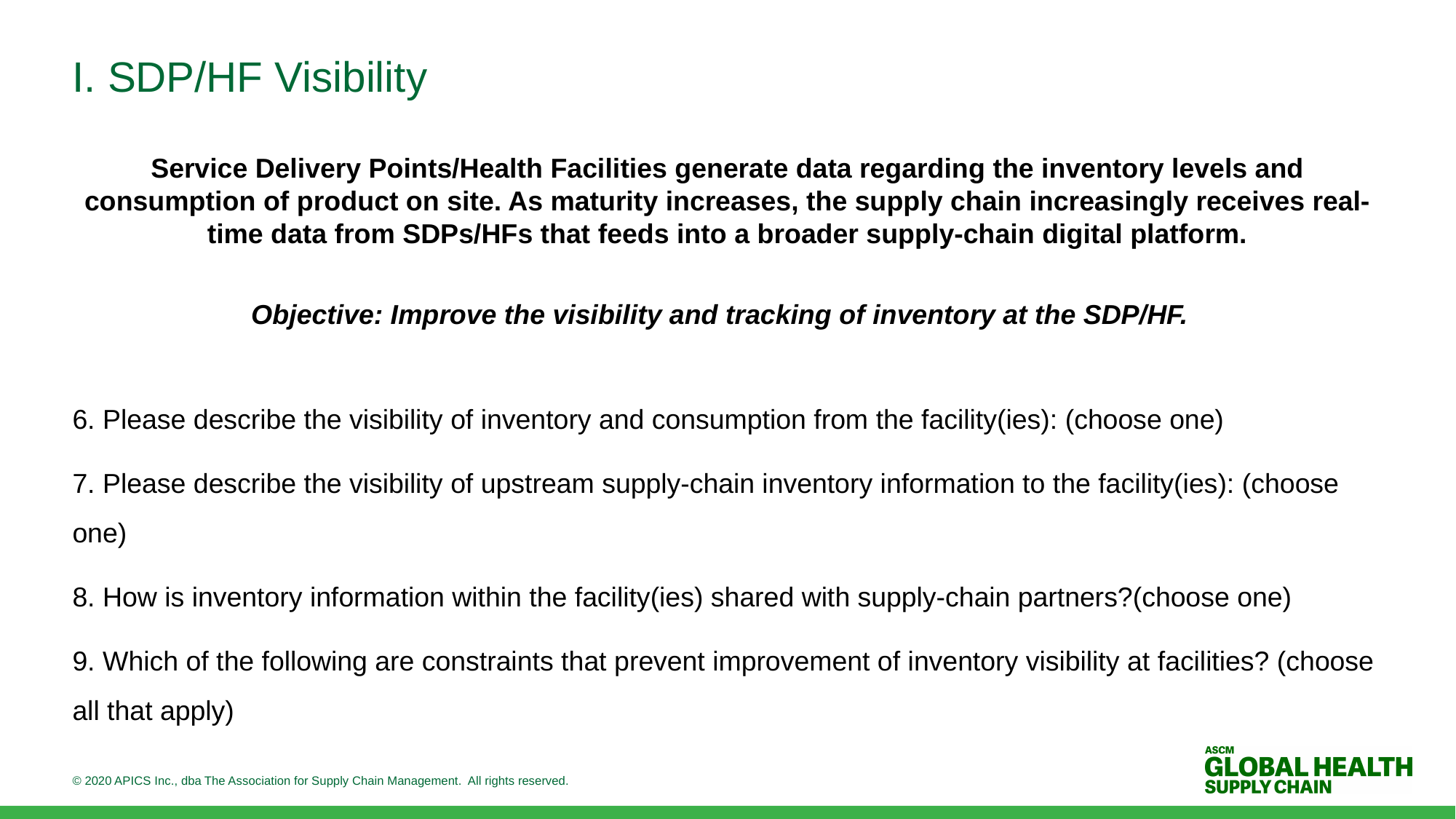

# I. SDP/HF Visibility
Service Delivery Points/Health Facilities generate data regarding the inventory levels and consumption of product on site. As maturity increases, the supply chain increasingly receives real-time data from SDPs/HFs that feeds into a broader supply-chain digital platform.
Objective: Improve the visibility and tracking of inventory at the SDP/HF.

6. Please describe the visibility of inventory and consumption from the facility(ies): (choose one)
7. Please describe the visibility of upstream supply-chain inventory information to the facility(ies): (choose one)
8. How is inventory information within the facility(ies) shared with supply-chain partners?(choose one)
9. Which of the following are constraints that prevent improvement of inventory visibility at facilities? (choose all that apply)